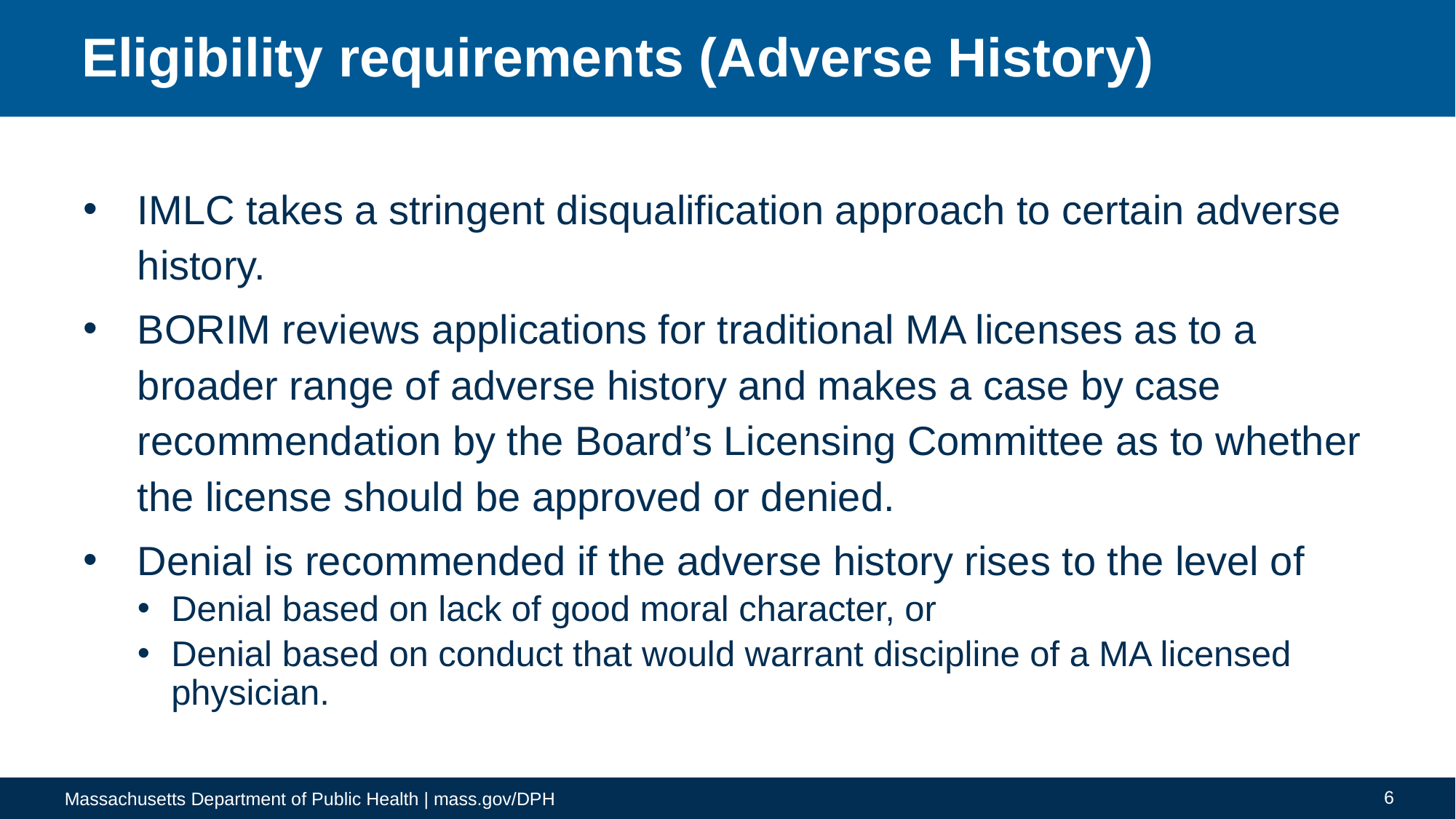

# Eligibility requirements (Adverse History)
IMLC takes a stringent disqualification approach to certain adverse history.
BORIM reviews applications for traditional MA licenses as to a broader range of adverse history and makes a case by case recommendation by the Board’s Licensing Committee as to whether the license should be approved or denied.
Denial is recommended if the adverse history rises to the level of
Denial based on lack of good moral character, or
Denial based on conduct that would warrant discipline of a MA licensed physician.

6